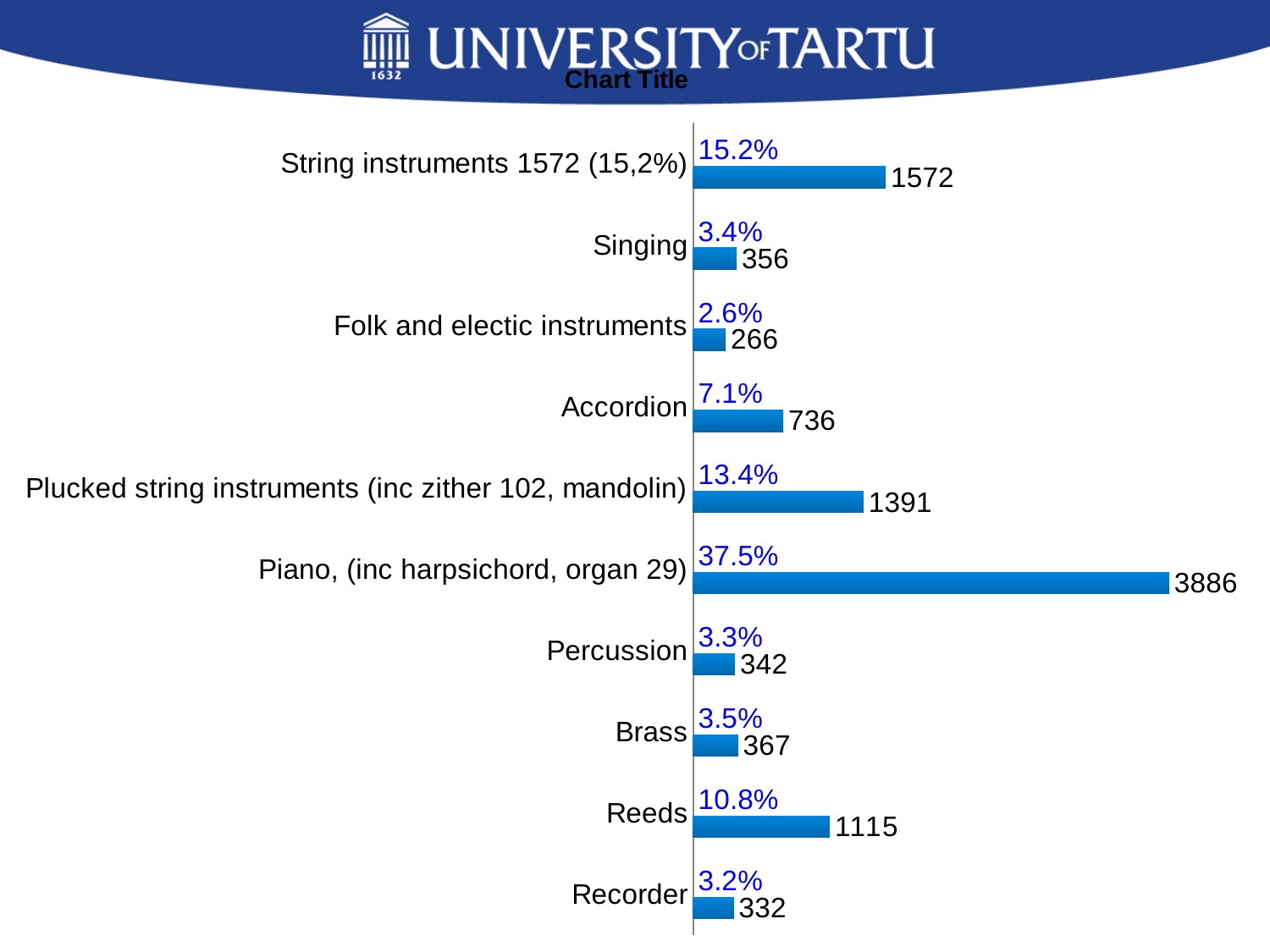

### Chart:

| Category |
|---|

### Chart

| Category |  |  |
|---|---|---|
| Recorder | 332.0 | 0.0320370549068802 |
| Reeds | 1115.0 | 0.10759432596738402 |
| Brass | 367.0 | 0.03541445527356941 |
| Percussion | 342.0 | 0.03300202644022 |
| Piano, (inc harpsichord, organ 29) | 3886.0 | 0.3749879378558331 |
| Plucked string instruments (inc zither 102, mandolin) | 1391.0 | 0.134227540287561 |
| Accordion | 736.0 | 0.07102190485380681 |
| Folk and electic instruments | 266.0 | 0.025668242786837804 |
| Singing | 356.0 | 0.0343529865868957 |
| String instruments 1572 (15,2%) | 1572.0 | 0.151693525041011 |